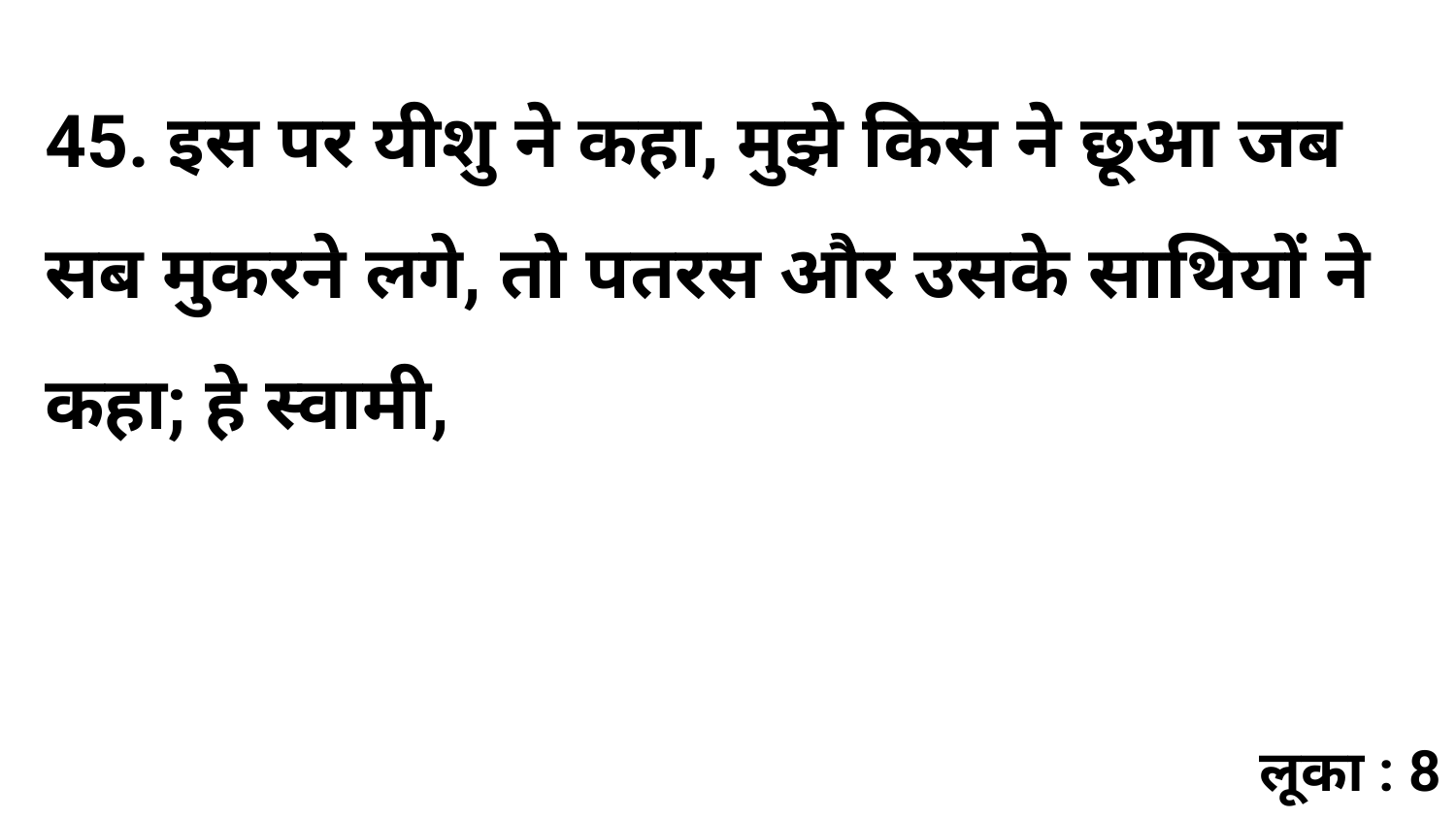

45. इस पर यीशु ने कहा, मुझे किस ने छूआ जब सब मुकरने लगे, तो पतरस और उसके साथियों ने कहा; हे स्वामी,
लूका : 8